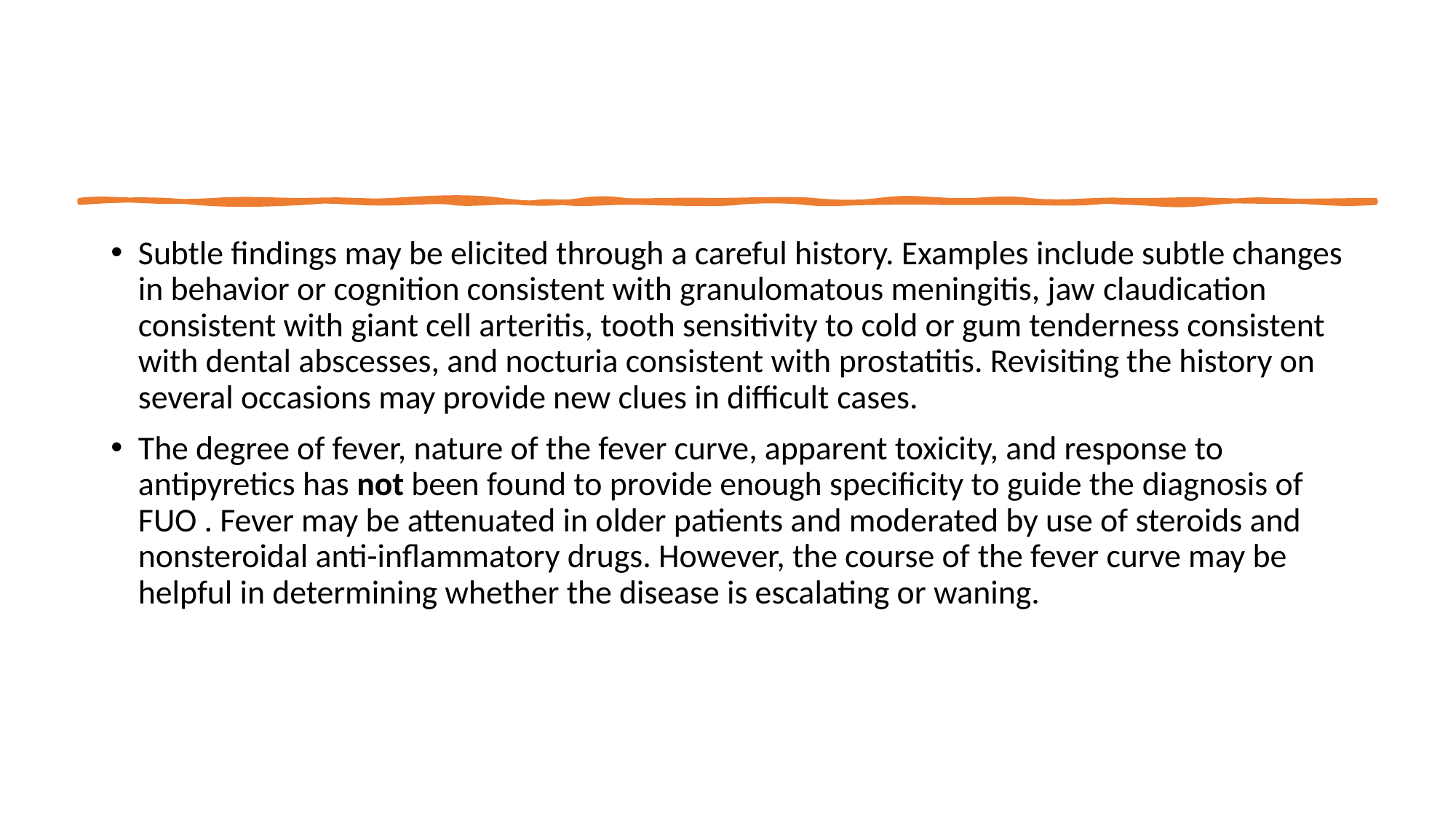

#

Subtle findings may be elicited through a careful history. Examples include subtle changes in behavior or cognition consistent with granulomatous meningitis, jaw claudication consistent with giant cell arteritis, tooth sensitivity to cold or gum tenderness consistent with dental abscesses, and nocturia consistent with prostatitis. Revisiting the history on several occasions may provide new clues in difficult cases.​
The degree of fever, nature of the fever curve, apparent toxicity, and response to antipyretics has not been found to provide enough specificity to guide the diagnosis of FUO . Fever may be attenuated in older patients and moderated by use of steroids and nonsteroidal anti-inflammatory drugs. However, the course of the fever curve may be helpful in determining whether the disease is escalating or waning.